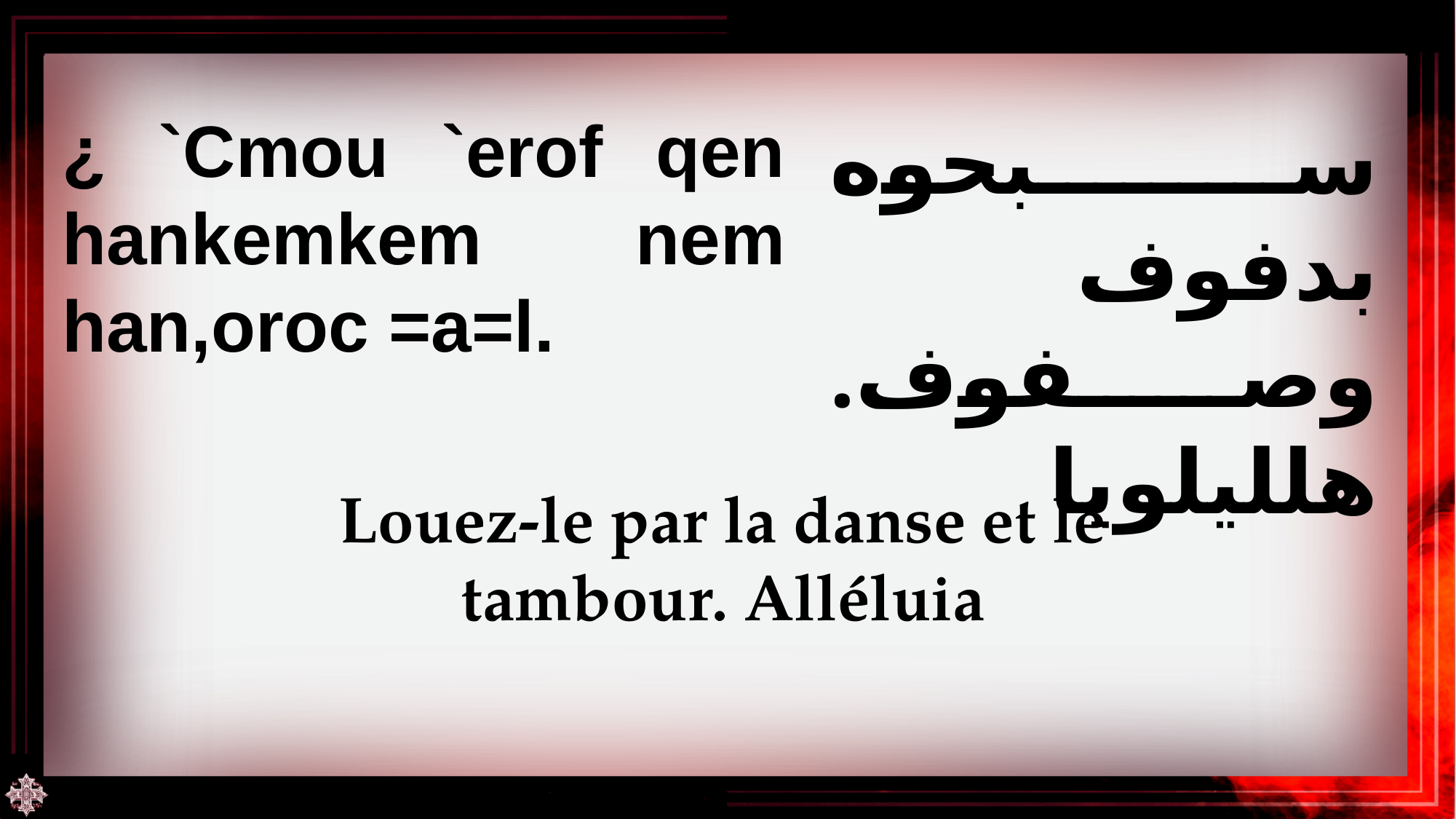

¿ `Cmou `erof qen hankemkem nem han,oroc =a=l.
سبحوه بدفوف وصفوف. هلليلويا
Louez-le par la danse et le tambour. Alléluia